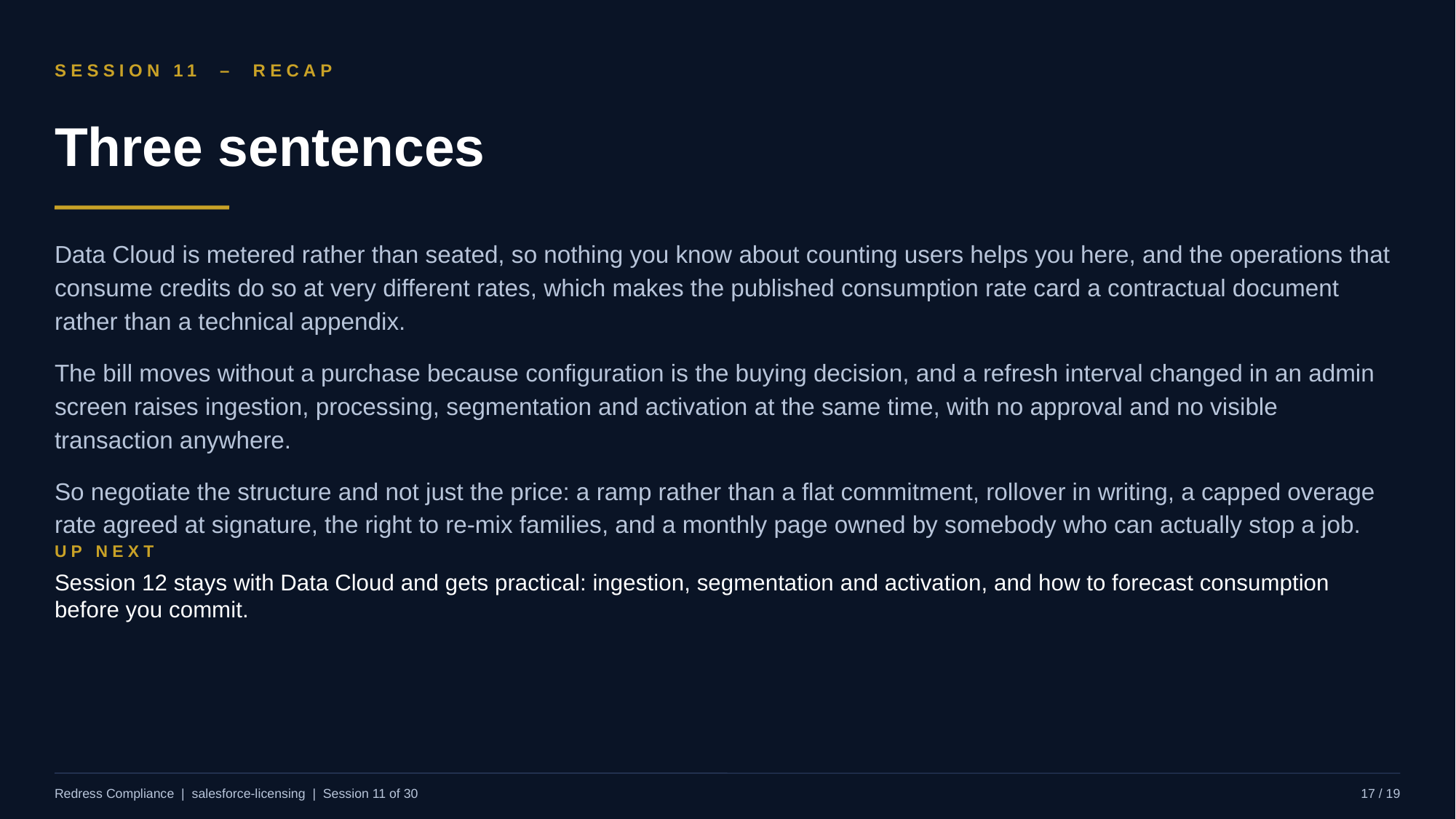

SESSION 11  –  RECAP
Three sentences

Data Cloud is metered rather than seated, so nothing you know about counting users helps you here, and the operations that consume credits do so at very different rates, which makes the published consumption rate card a contractual document rather than a technical appendix.
The bill moves without a purchase because configuration is the buying decision, and a refresh interval changed in an admin screen raises ingestion, processing, segmentation and activation at the same time, with no approval and no visible transaction anywhere.
So negotiate the structure and not just the price: a ramp rather than a flat commitment, rollover in writing, a capped overage rate agreed at signature, the right to re-mix families, and a monthly page owned by somebody who can actually stop a job.
UP NEXT
Session 12 stays with Data Cloud and gets practical: ingestion, segmentation and activation, and how to forecast consumption before you commit.

Redress Compliance  |  salesforce-licensing  |  Session 11 of 30
17 / 19